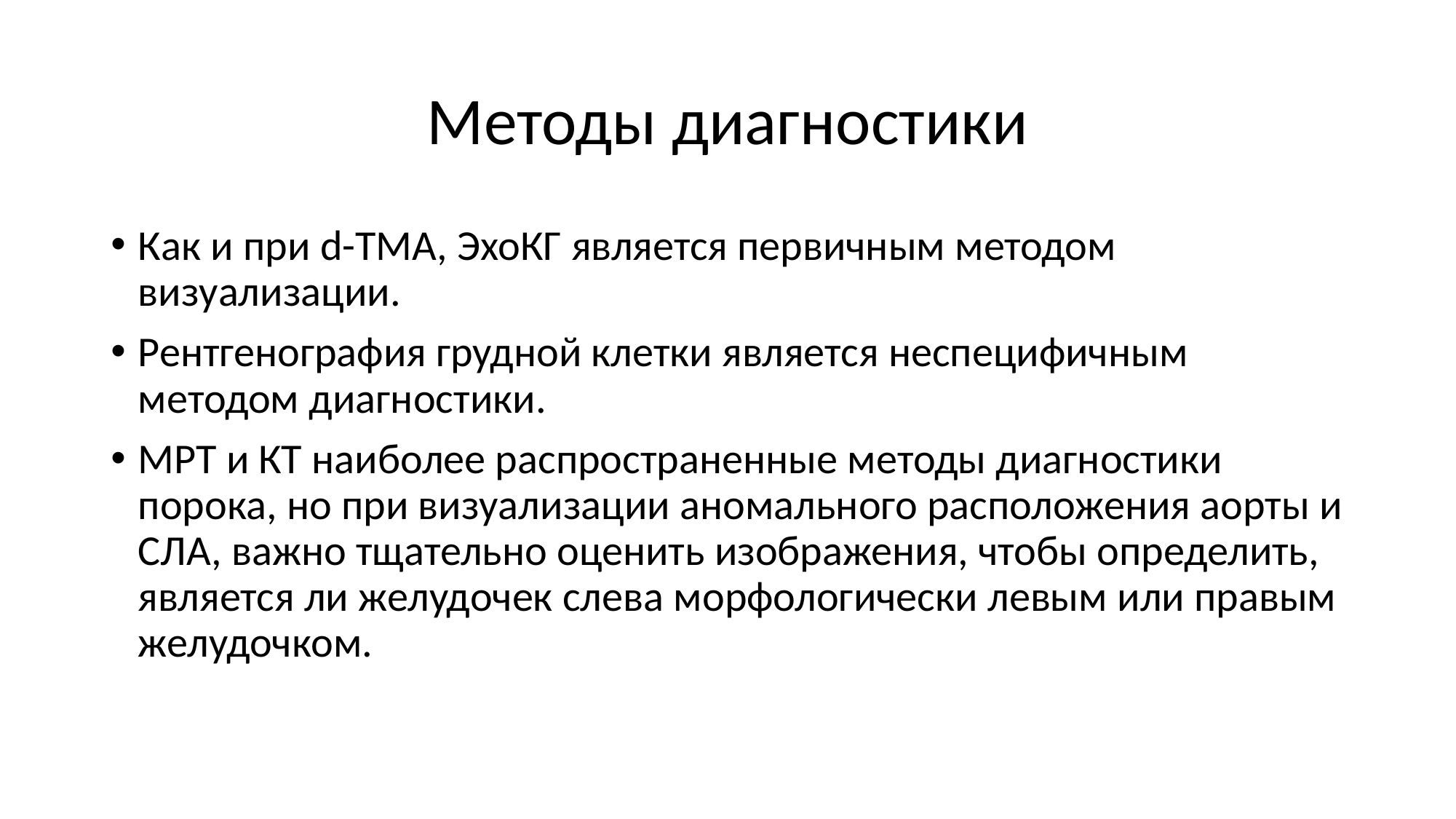

# Методы диагностики
Как и при d-ТМА, ЭхоКГ является первичным методом визуализации.
Рентгенография грудной клетки является неспецифичным методом диагностики.
МРТ и КТ наиболее распространенные методы диагностики порока, но при визуализации аномального расположения аорты и СЛА, важно тщательно оценить изображения, чтобы определить, является ли желудочек слева морфологически левым или правым желудочком.